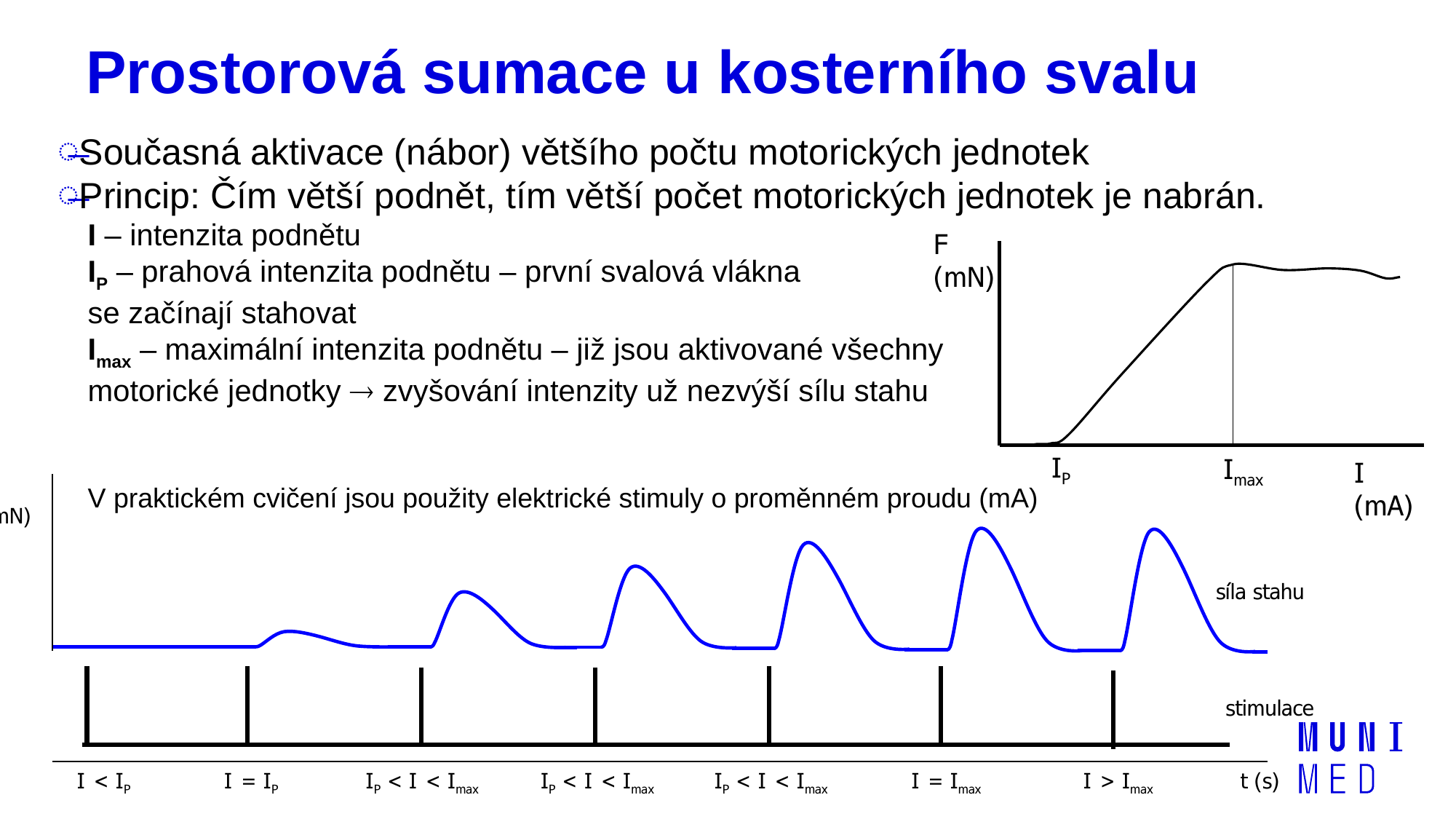

# Prostorová sumace u kosterního svalu
Současná aktivace (nábor) většího počtu motorických jednotek
Princip: Čím větší podnět, tím větší počet motorických jednotek je nabrán.
I – intenzita podnětu
IP – prahová intenzita podnětu – první svalová vlákna
se začínají stahovat
Imax – maximální intenzita podnětu – již jsou aktivované všechny
motorické jednotky → zvyšování intenzity už nezvýší sílu stahu

V praktickém cvičení jsou použity elektrické stimuly o proměnném proudu (mA)

F
(mN)

IP
Imax
I (mA)
F
(mN)

síla stahu

stimulace
I < IP
I = IP
IP < I < Imax
IP < I < Imax
IP < I < Imax
I = Imax
I > Imax
t (s)